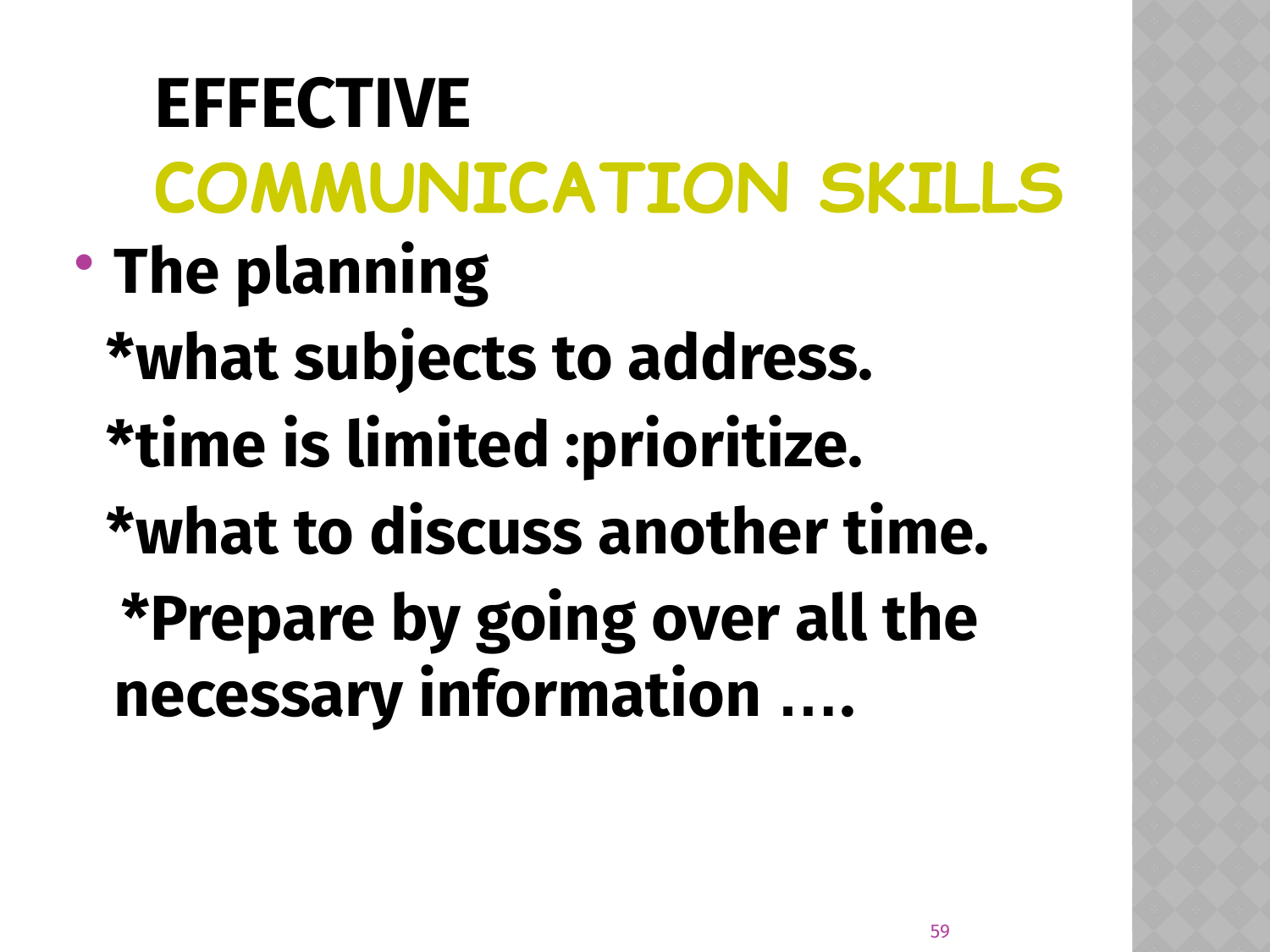

# Effective Communication Skills
The planning
  *what subjects to address.
  *time is limited :prioritize.
  *what to discuss another time.
   *Prepare by going over all the necessary information ….
59